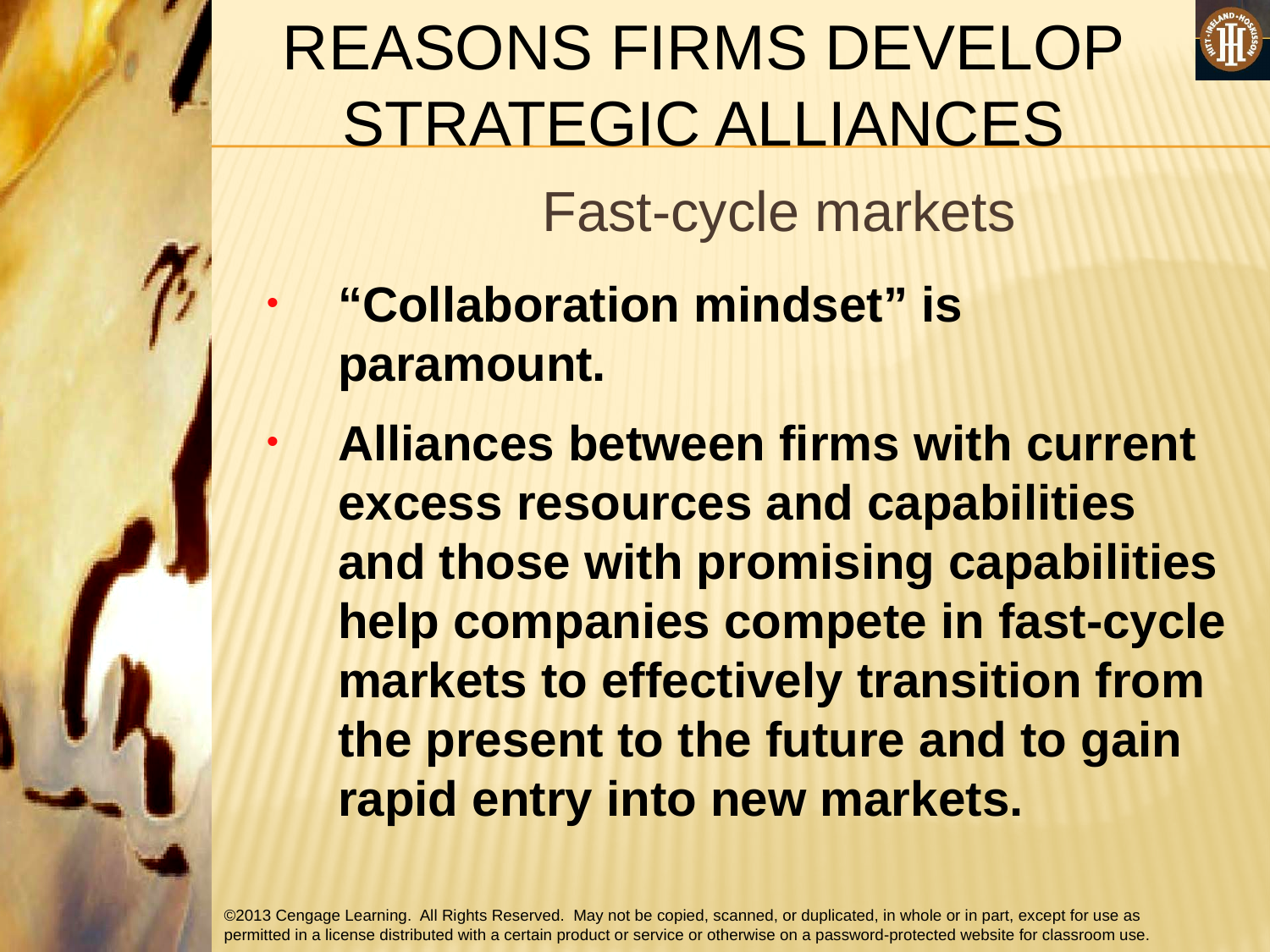

REASONS FIRMS DEVELOP STRATEGIC ALLIANCES

	Fast-cycle markets

“Collaboration mindset” is paramount.
Alliances between firms with current excess resources and capabilities and those with promising capabilities help companies compete in fast-cycle markets to effectively transition from the present to the future and to gain rapid entry into new markets.